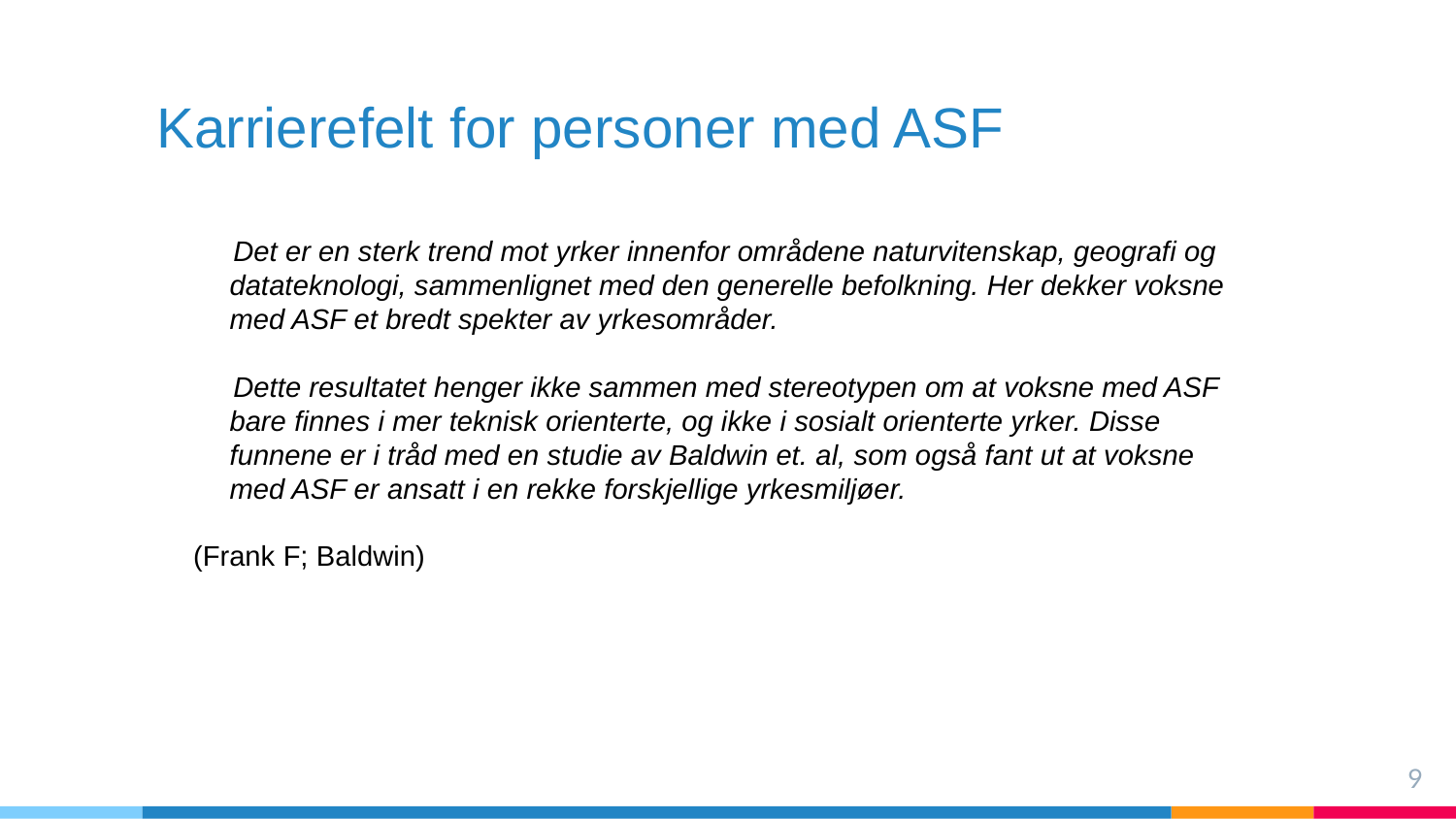

# Karrierefelt for personer med ASF
     Det er en sterk trend mot yrker innenfor områdene naturvitenskap, geografi og datateknologi, sammenlignet med den generelle befolkning. Her dekker voksne med ASF et bredt spekter av yrkesområder.

     Dette resultatet henger ikke sammen med stereotypen om at voksne med ASF bare finnes i mer teknisk orienterte, og ikke i sosialt orienterte yrker. Disse funnene er i tråd med en studie av Baldwin et. al, som også fant ut at voksne med ASF er ansatt i en rekke forskjellige yrkesmiljøer.

(Frank F; Baldwin)

9